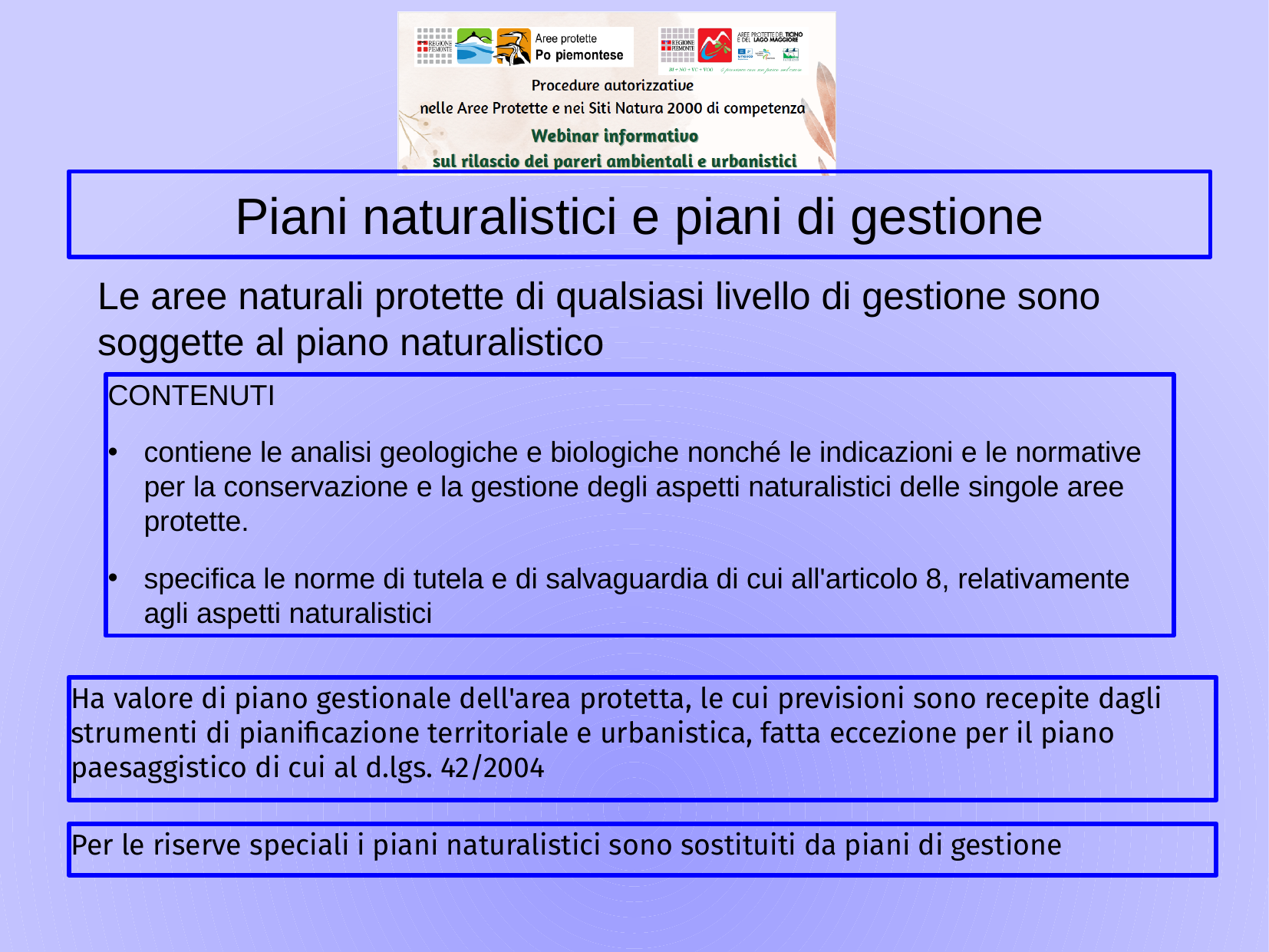

Piani naturalistici e piani di gestione

Le aree naturali protette di qualsiasi livello di gestione sono soggette al piano naturalistico
CONTENUTI
contiene le analisi geologiche e biologiche nonché le indicazioni e le normative per la conservazione e la gestione degli aspetti naturalistici delle singole aree protette.
specifica le norme di tutela e di salvaguardia di cui all'articolo 8, relativamente agli aspetti naturalistici

Ha valore di piano gestionale dell'area protetta, le cui previsioni sono recepite dagli strumenti di pianificazione territoriale e urbanistica, fatta eccezione per il piano paesaggistico di cui al d.lgs. 42/2004
Per le riserve speciali i piani naturalistici sono sostituiti da piani di gestione